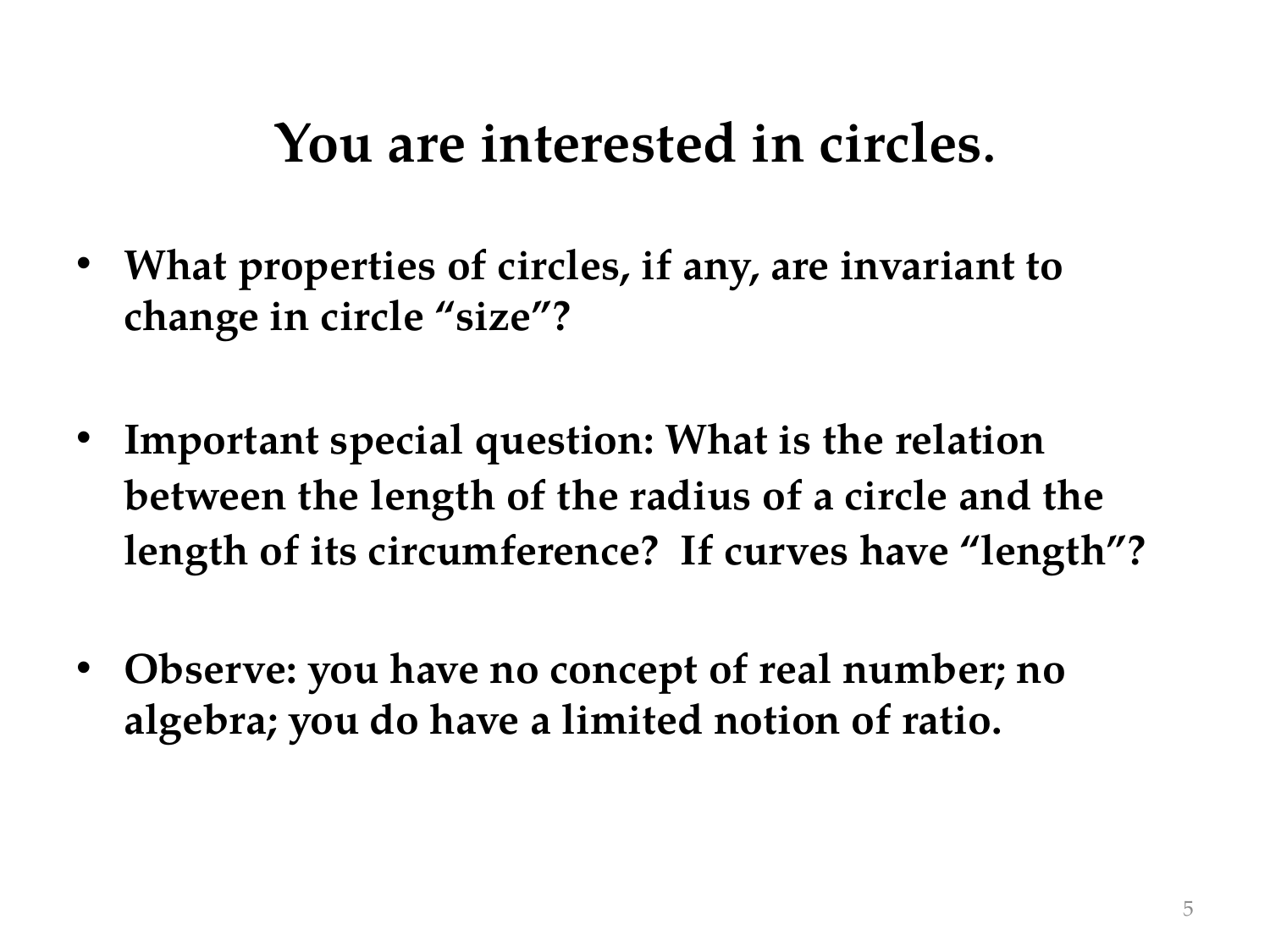

# You are interested in circles.
What properties of circles, if any, are invariant to change in circle “size”?

Important special question: What is the relation between the length of the radius of a circle and the length of its circumference?  If curves have “length”?

Observe: you have no concept of real number; no algebra; you do have a limited notion of ratio.
5